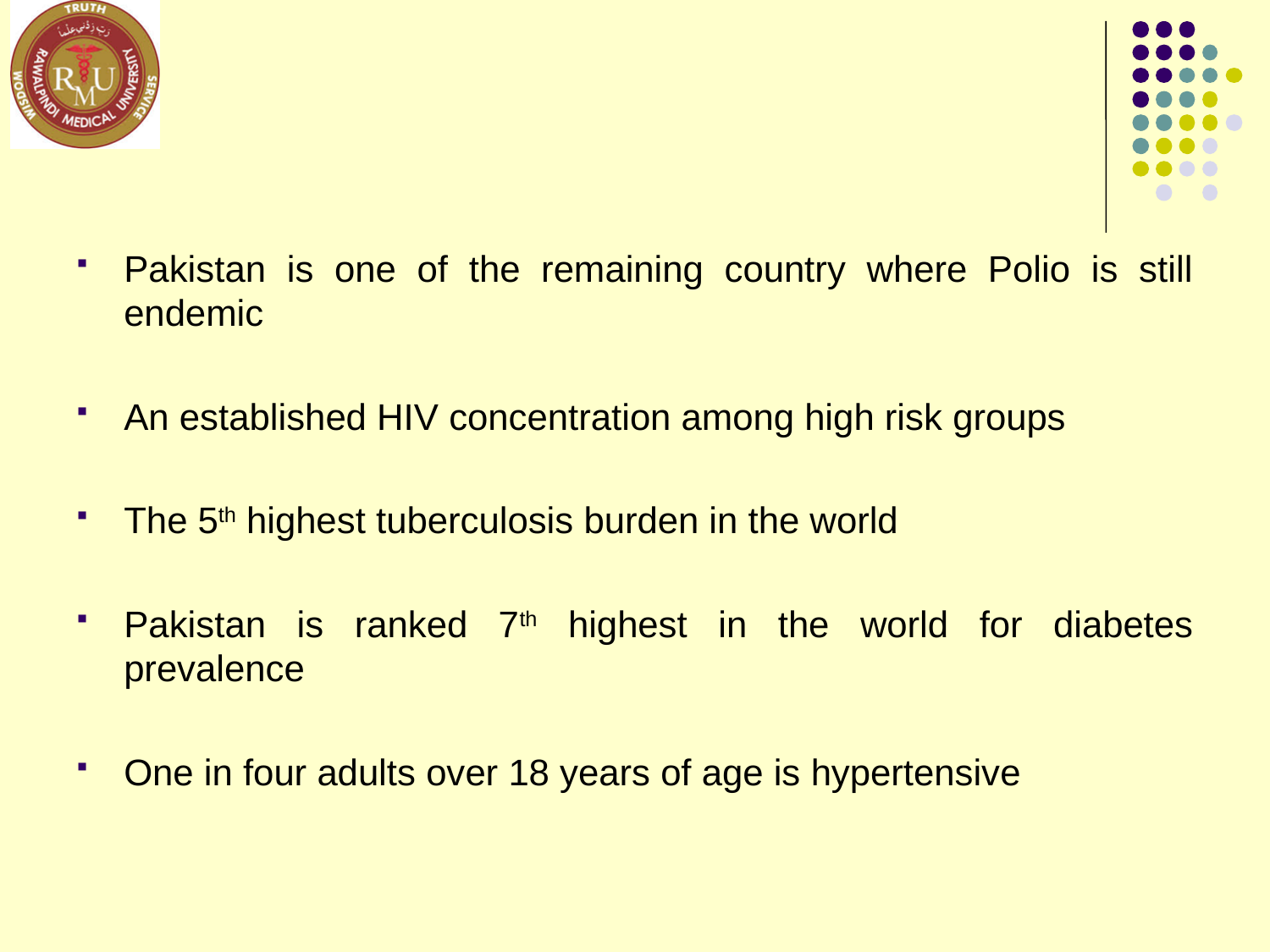

#
Pakistan is one of the remaining country where Polio is still endemic

An established HIV concentration among high risk groups

The 5th highest tuberculosis burden in the world

Pakistan is ranked 7th highest in the world for diabetes prevalence

One in four adults over 18 years of age is hypertensive